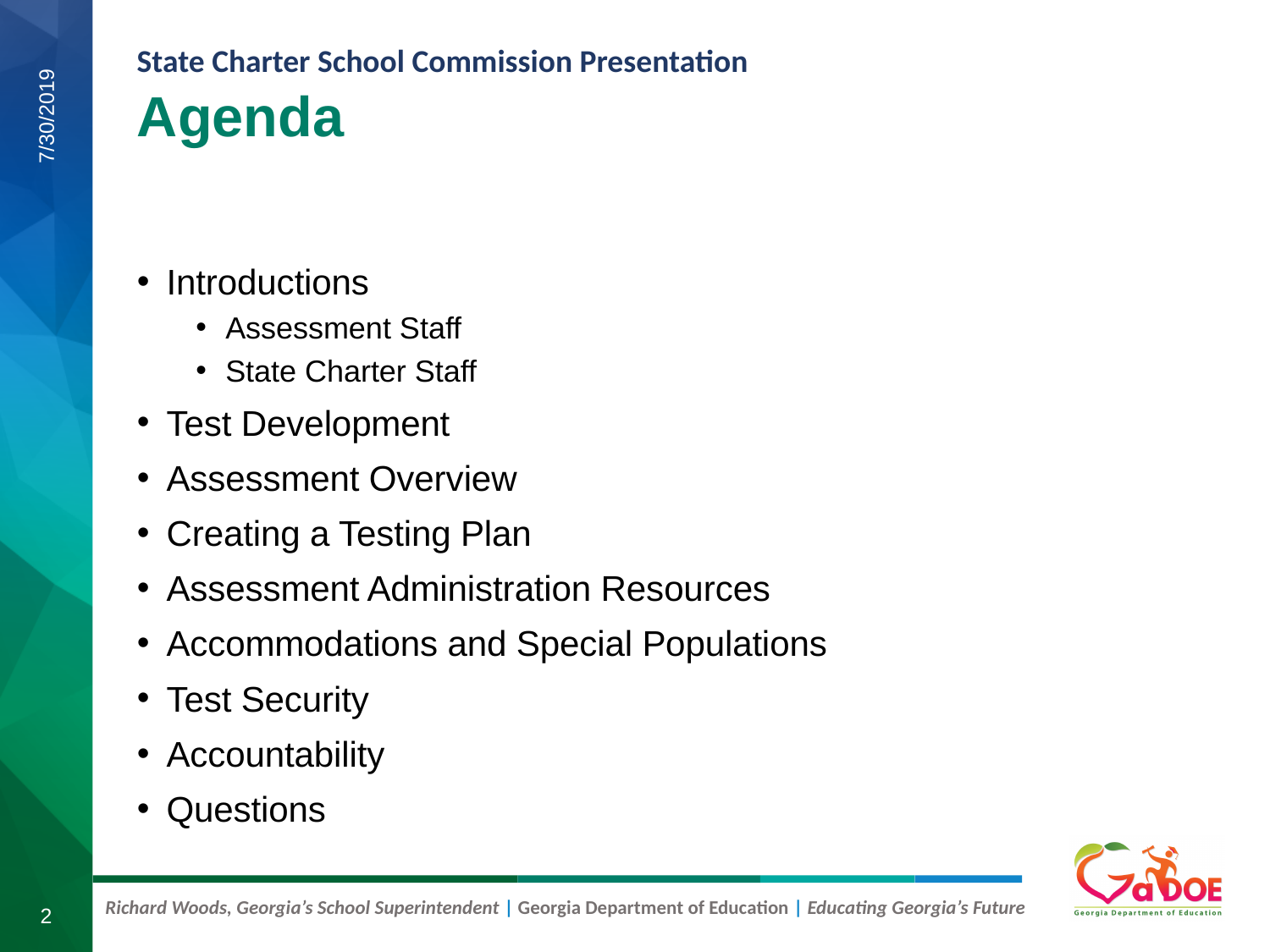

Agenda

7/30/2019
Introductions
Assessment Staff
State Charter Staff
Test Development
Assessment Overview
Creating a Testing Plan
Assessment Administration Resources
Accommodations and Special Populations
Test Security
Accountability
Questions
2